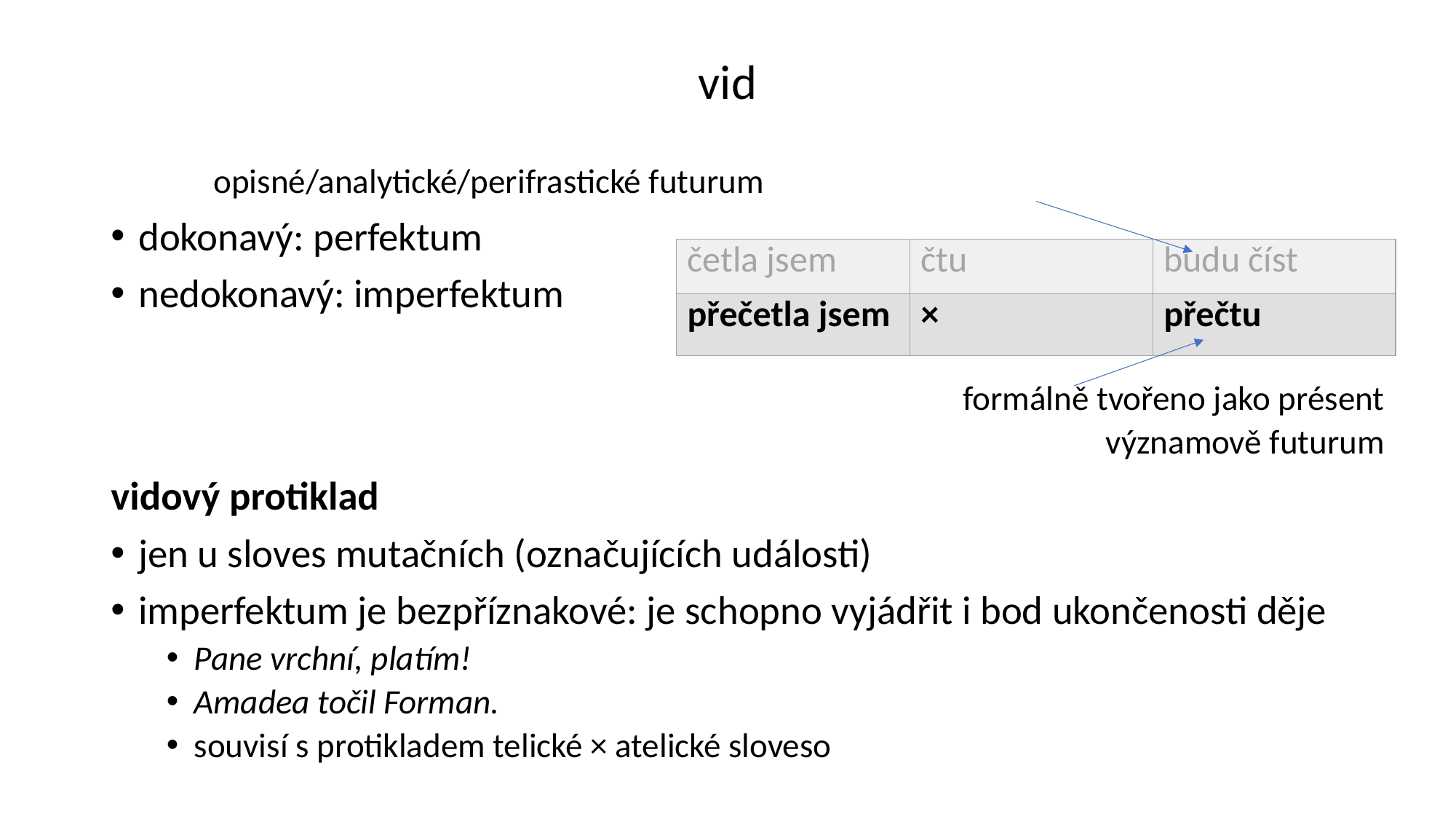

# vid
						opisné/analytické/perifrastické futurum
dokonavý: perfektum
nedokonavý: imperfektum

formálně tvořeno jako présent
významově futurum
vidový protiklad
jen u sloves mutačních (označujících události)
imperfektum je bezpříznakové: je schopno vyjádřit i bod ukončenosti děje
Pane vrchní, platím!
Amadea točil Forman.
souvisí s protikladem telické × atelické sloveso

| četla jsem | čtu | budu číst |
| --- | --- | --- |
| přečetla jsem | × | přečtu |